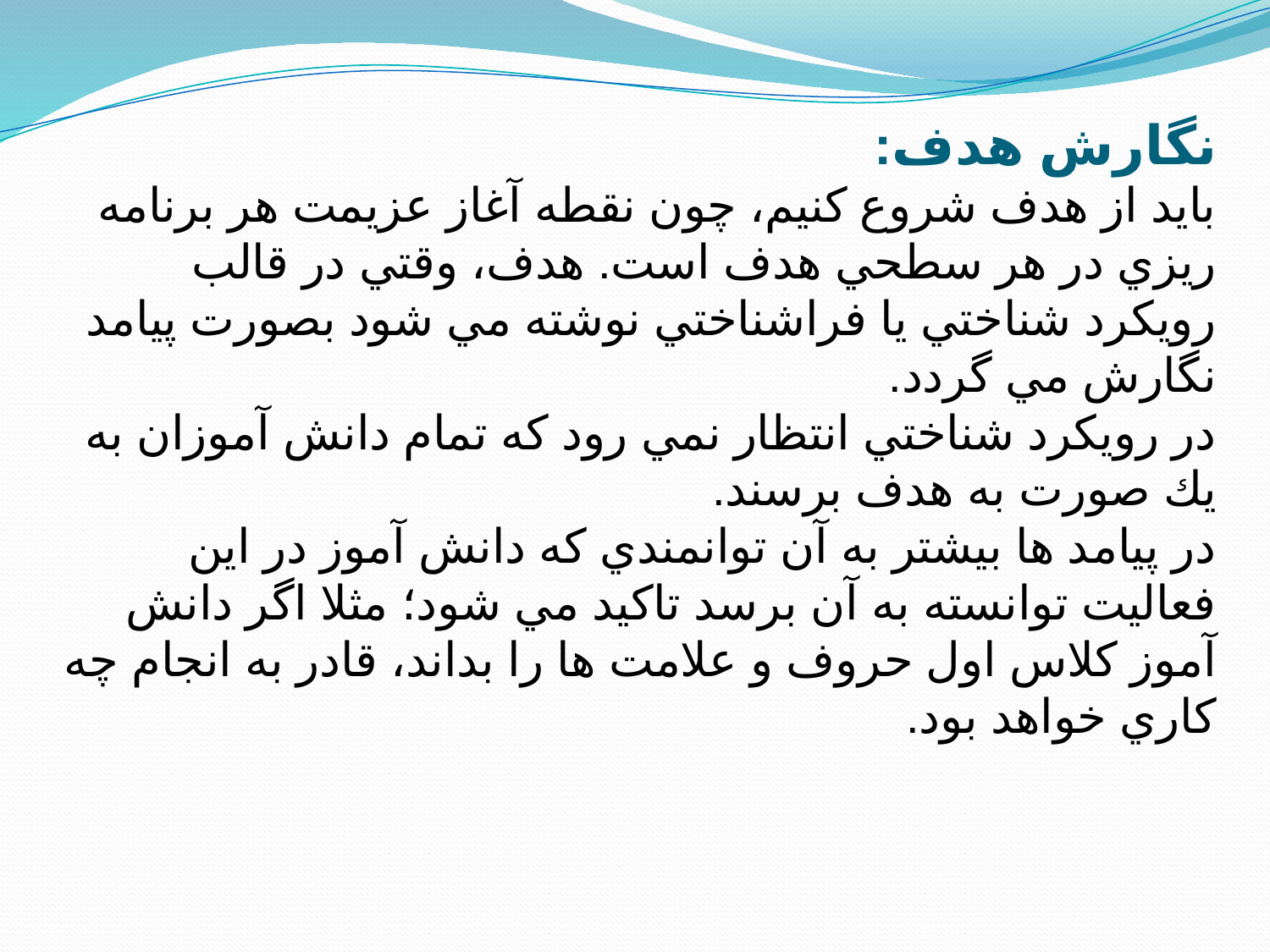

# نگارش هدف: بايد از هدف شروع كنيم، چون نقطه آغاز عزيمت هر برنامه ريزي در هر سطحي هدف است. هدف، وقتي در قالب رويكرد شناختي يا فراشناختي نوشته مي شود بصورت پيامد نگارش مي گردد. در رويكرد شناختي انتظار نمي رود كه تمام دانش آموزان به يك صورت به هدف برسند. در پيامد ها بيشتر به آن توانمندي كه دانش آموز در اين فعاليت توانسته به آن برسد تاكيد مي شود؛ مثلا اگر دانش آموز كلاس اول حروف و علامت ها را بداند، قادر به انجام چه كاري خواهد بود.